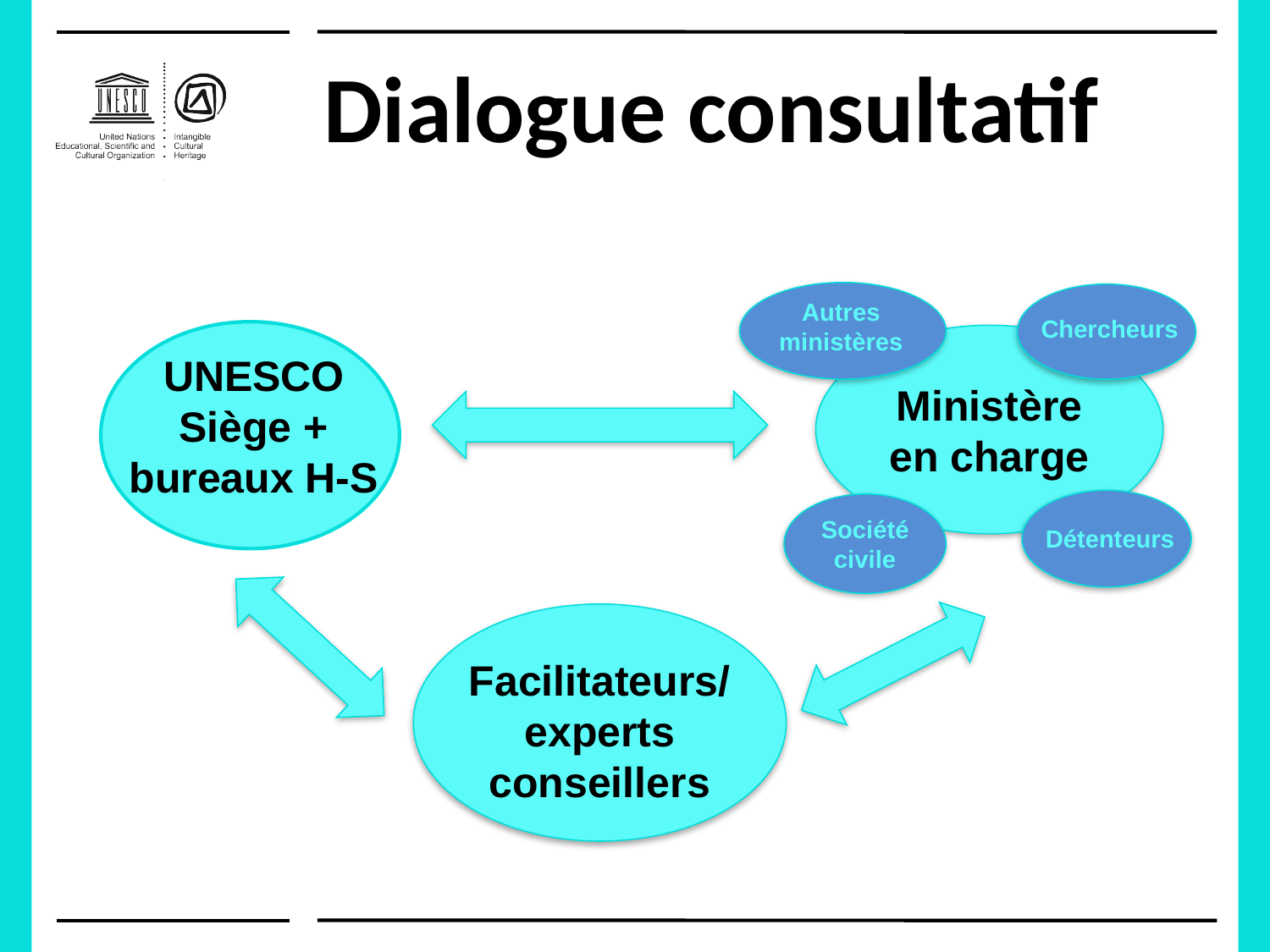

# Dialogue consultatif

Autres ministères
Chercheurs

Ministère en charge
UNESCO
Siège + bureaux H-S

Société civile
Détenteurs

Facilitateurs/ experts conseillers